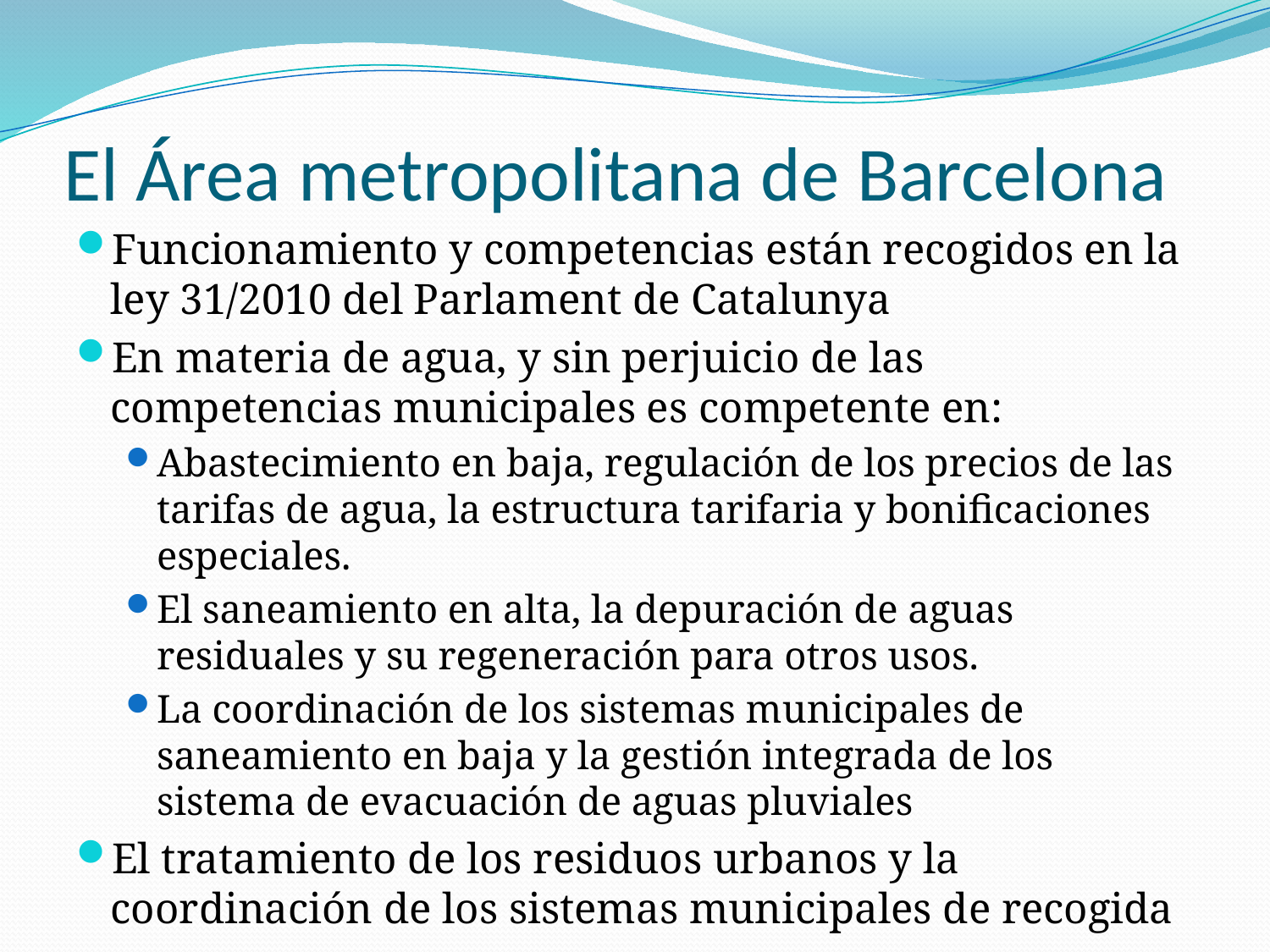

# El Área metropolitana de Barcelona
Funcionamiento y competencias están recogidos en la ley 31/2010 del Parlament de Catalunya
En materia de agua, y sin perjuicio de las competencias municipales es competente en:
Abastecimiento en baja, regulación de los precios de las tarifas de agua, la estructura tarifaria y bonificaciones especiales.
El saneamiento en alta, la depuración de aguas residuales y su regeneración para otros usos.
La coordinación de los sistemas municipales de saneamiento en baja y la gestión integrada de los sistema de evacuación de aguas pluviales
El tratamiento de los residuos urbanos y la coordinación de los sistemas municipales de recogida